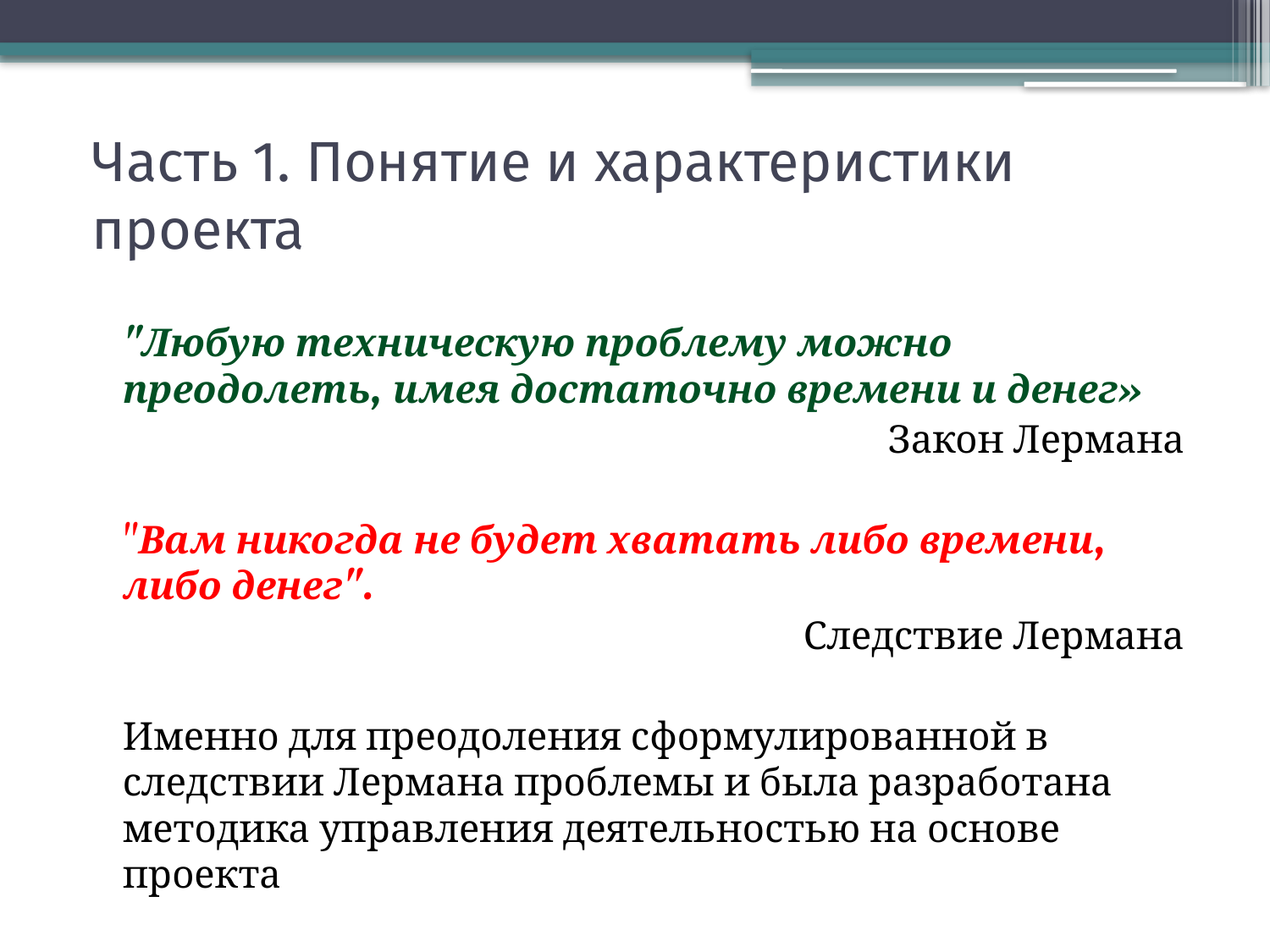

# Часть 1. Понятие и характеристики  проекта
	"Любую техническую проблему можно преодолеть, имея достаточно времени и денег»
Закон Лермана

	"Вам никогда не будет хватать либо времени, либо денег".
Следствие Лермана

	Именно для преодоления сформулированной в следствии Лермана проблемы и была разработана методика управления деятельностью на основе проекта